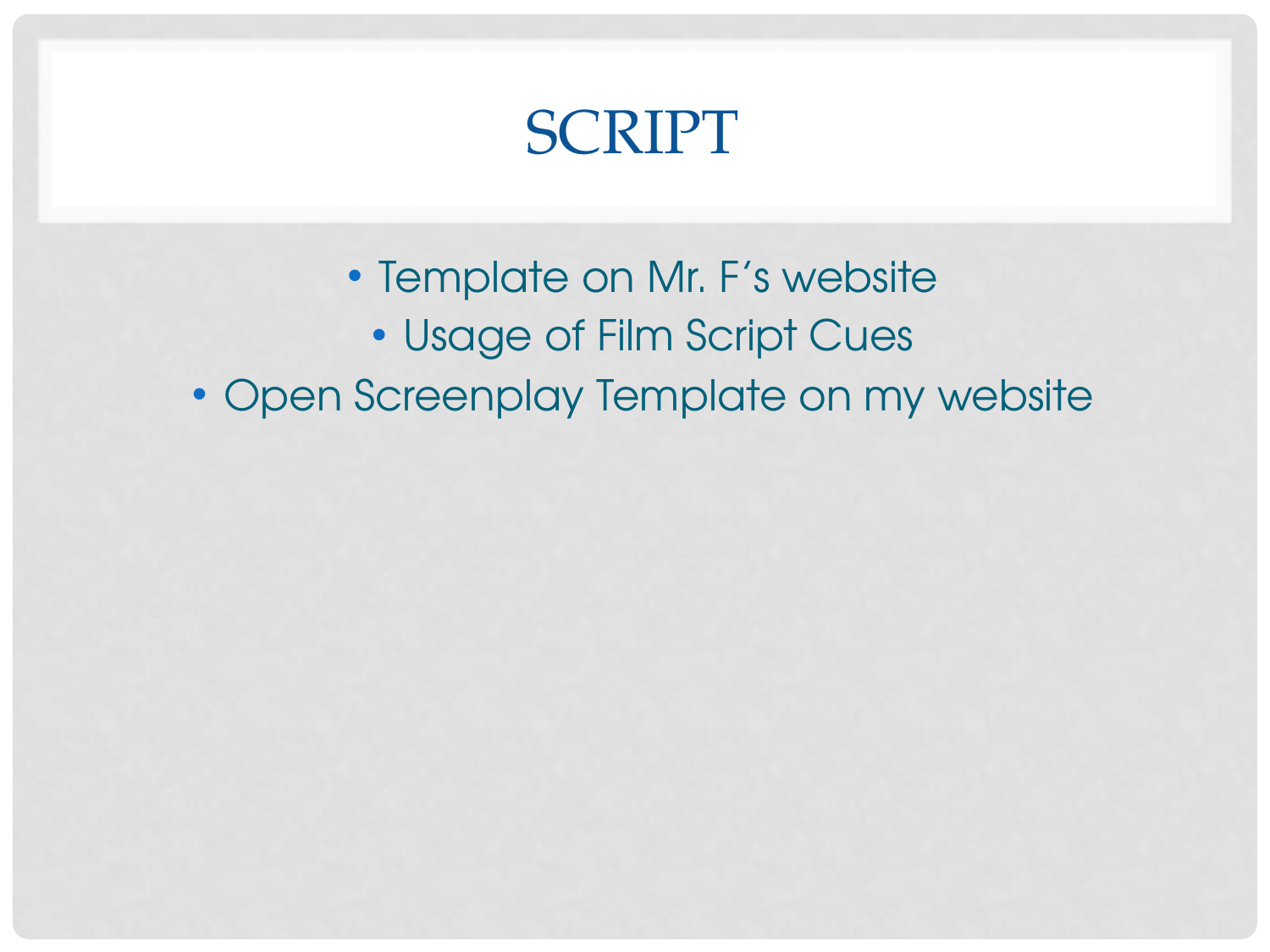

# Script
Template on Mr. F’s website
Usage of Film Script Cues
Open Screenplay Template on my website